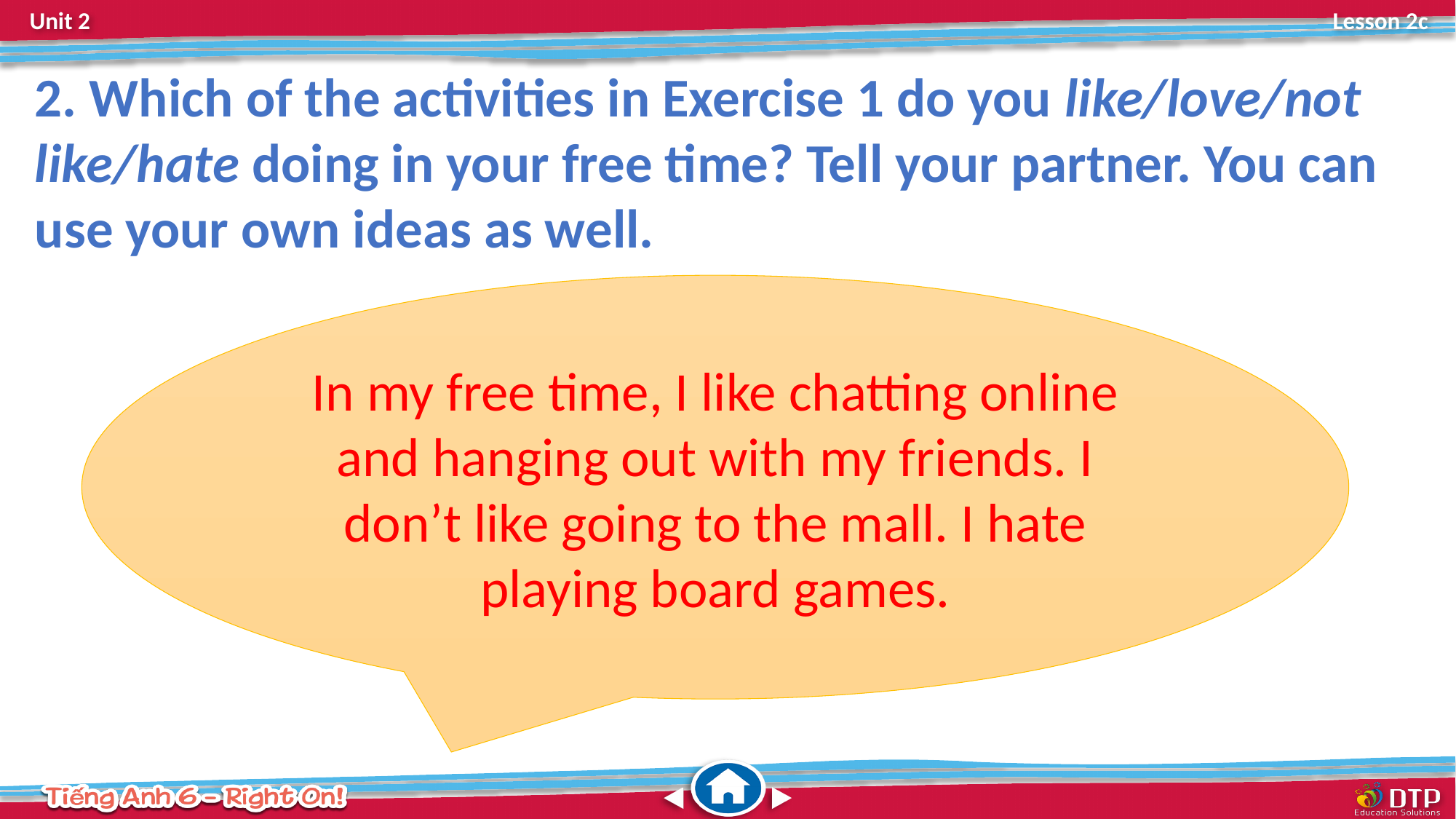

2. Which of the activities in Exercise 1 do you like/love/not like/hate doing in your free time? Tell your partner. You can use your own ideas as well.
In my free time, I like chatting online and hanging out with my friends. I
don’t like going to the mall. I hate playing board games.